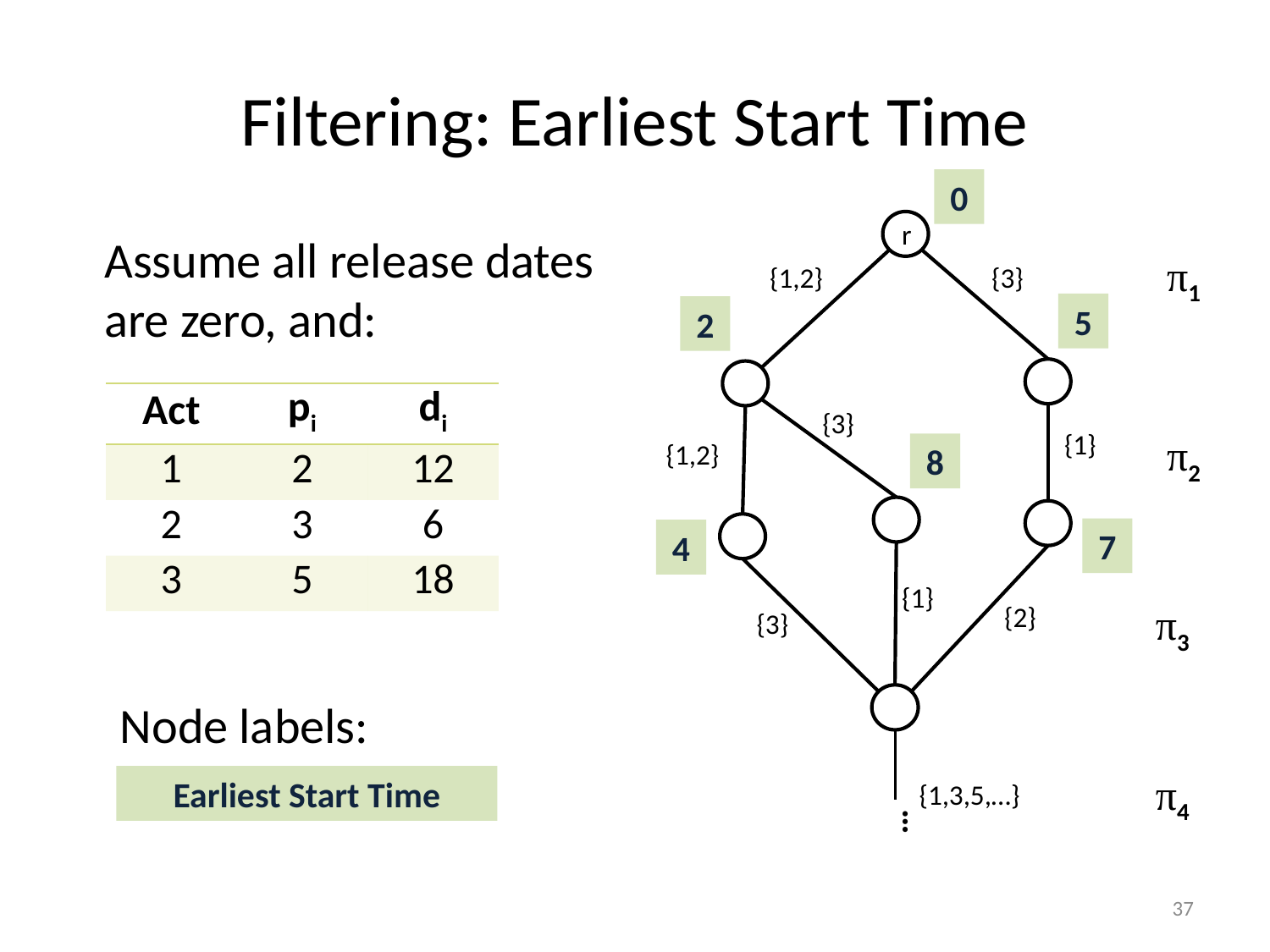

# Filtering: Earliest Start Time
0
r

{1,2}
{3}

{3}

{1}
{1,2}

{1}

{2}
{3}

{1,3,5,…}
…

π1
π2
π3
π4
Assume all release dates are zero, and:
5
2
| Act | pi | di |
| --- | --- | --- |
| 1 | 2 | 12 |
| 2 | 3 | 6 |
| 3 | 5 | 18 |
8
7
4
Node labels:
Earliest Start Time
37